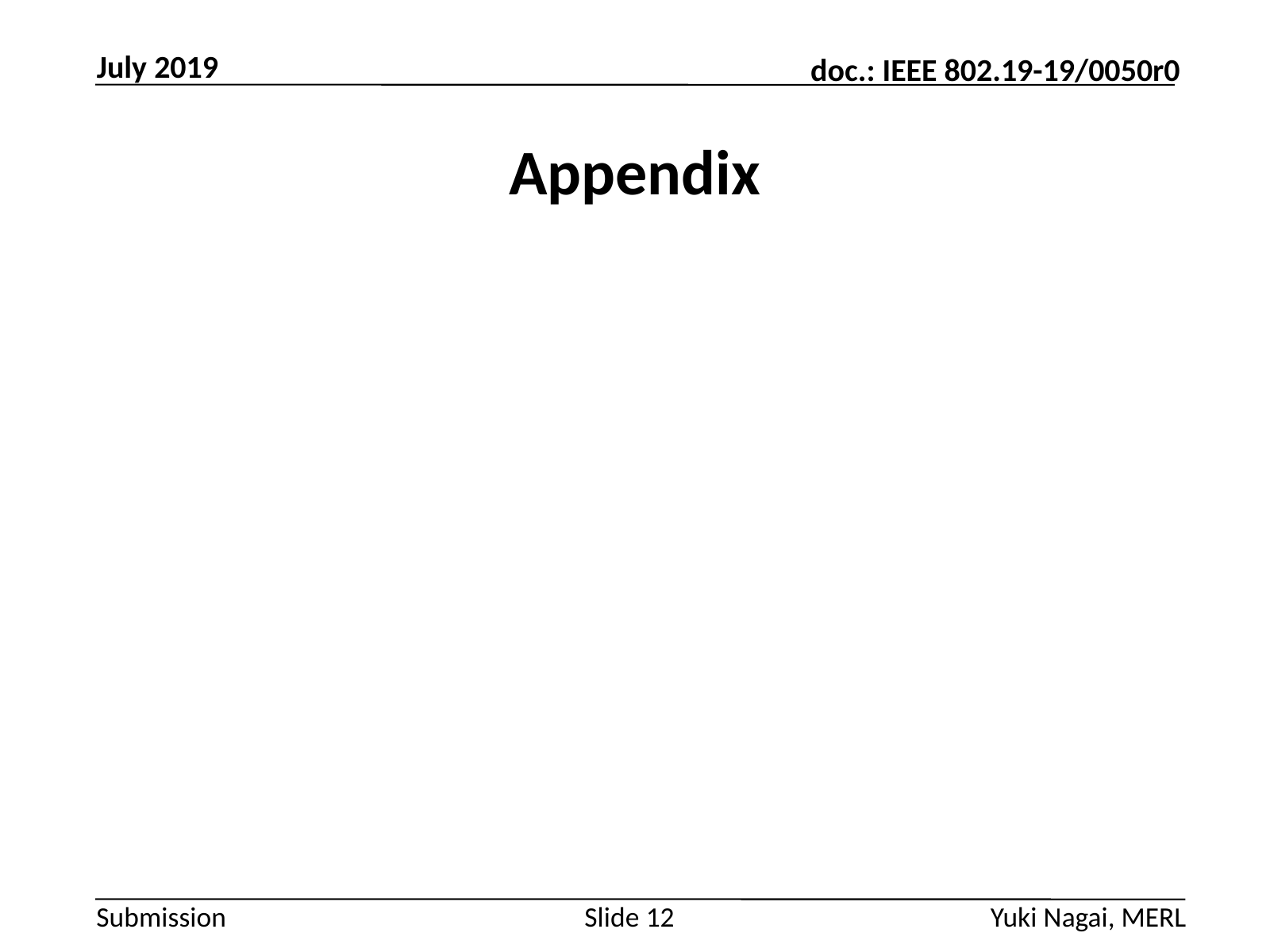

July 2019
# Appendix

Slide 12
Yuki Nagai, MERL